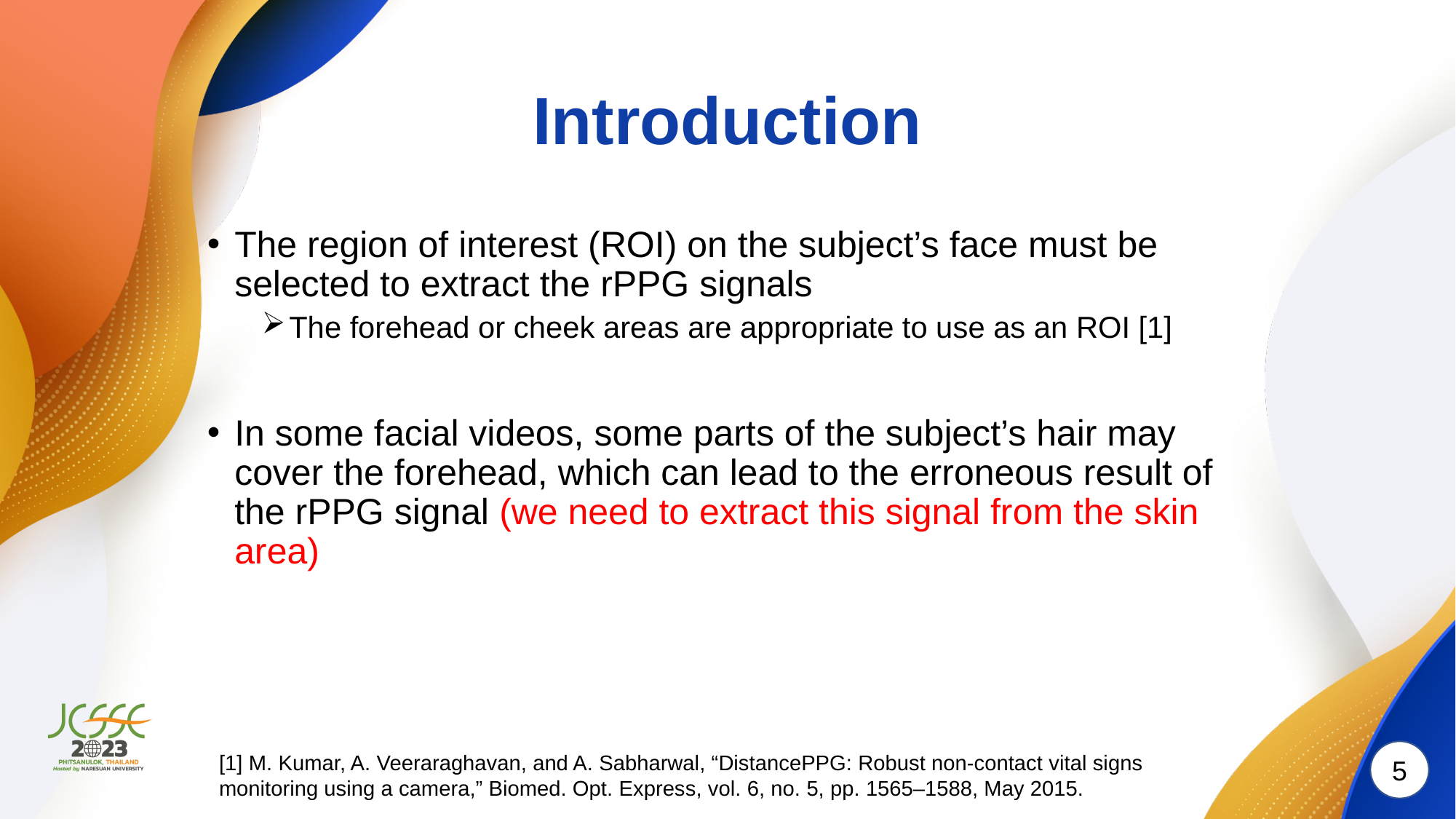

# Introduction
The region of interest (ROI) on the subject’s face must be selected to extract the rPPG signals
The forehead or cheek areas are appropriate to use as an ROI [1]

In some facial videos, some parts of the subject’s hair may cover the forehead, which can lead to the erroneous result of the rPPG signal (we need to extract this signal from the skin area)

[1] M. Kumar, A. Veeraraghavan, and A. Sabharwal, “DistancePPG: Robust non-contact vital signs monitoring using a camera,” Biomed. Opt. Express, vol. 6, no. 5, pp. 1565–1588, May 2015.